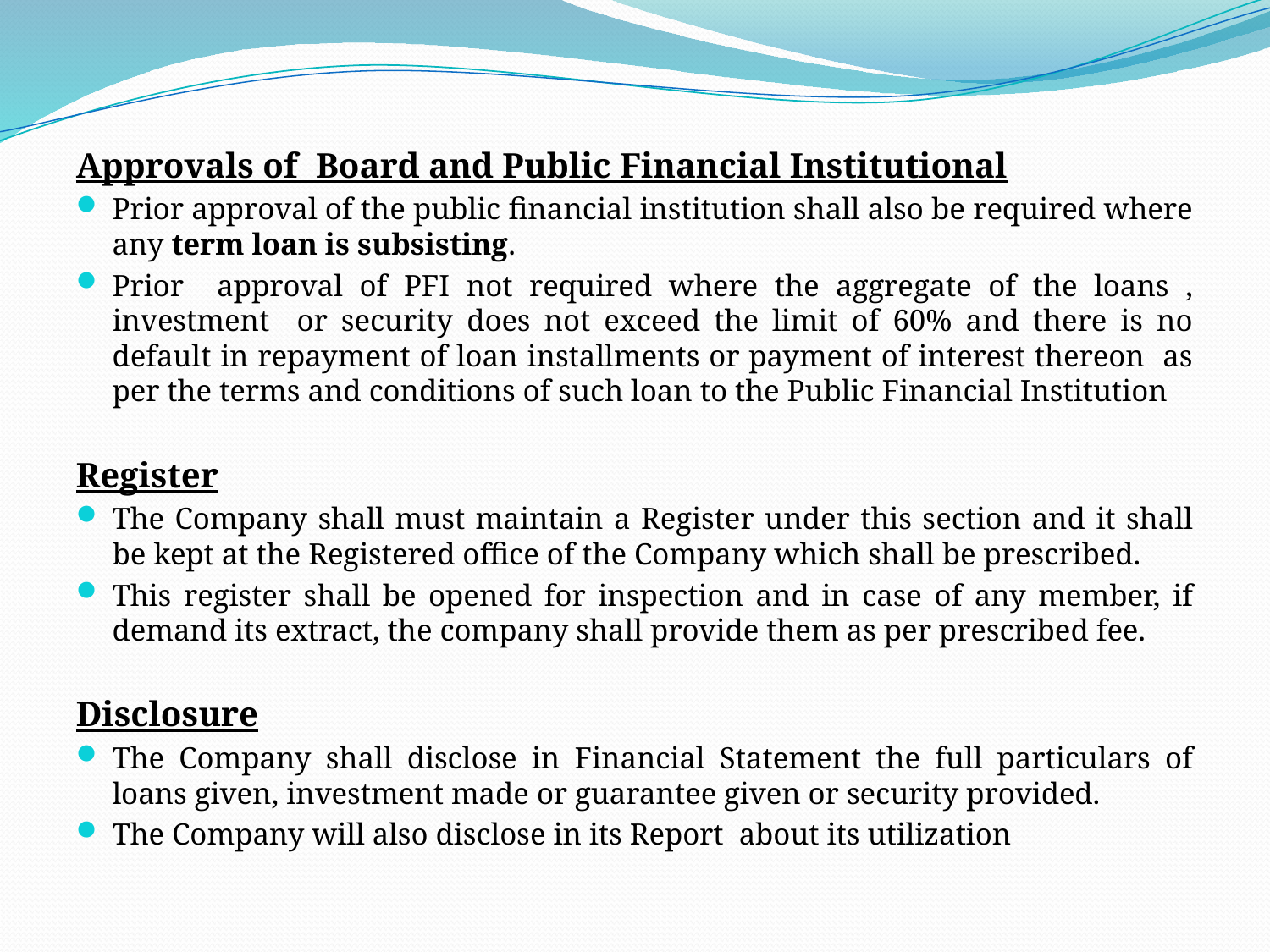

#
Approvals of  Board and Public Financial Institutional
Prior approval of the public financial institution shall also be required where any term loan is subsisting.
Prior  approval of PFI not required where the aggregate of the loans , investment  or security does not exceed the limit of 60% and there is no default in repayment of loan installments or payment of interest thereon  as per the terms and conditions of such loan to the Public Financial Institution

Register
The Company shall must maintain a Register under this section and it shall be kept at the Registered office of the Company which shall be prescribed.
This register shall be opened for inspection and in case of any member, if demand its extract, the company shall provide them as per prescribed fee.

Disclosure
The Company shall disclose in Financial Statement the full particulars of loans given, investment made or guarantee given or security provided.
The Company will also disclose in its Report  about its utilization